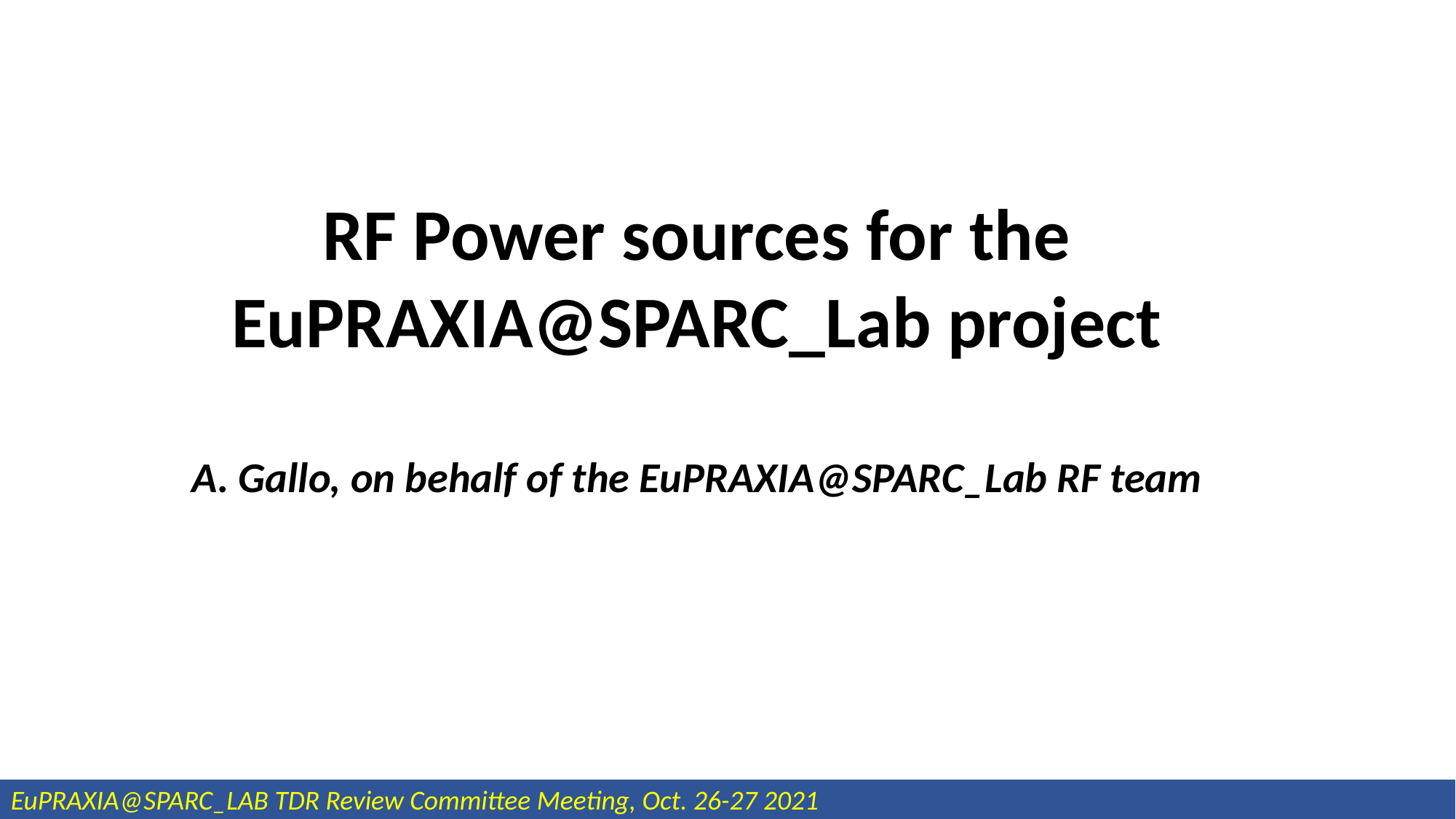

RF Power sources for the EuPRAXIA@SPARC_Lab project

A. Gallo, on behalf of the EuPRAXIA@SPARC_Lab RF team
EuPRAXIA@SPARC_LAB TDR Review Committee Meeting, Oct. 26-27 2021